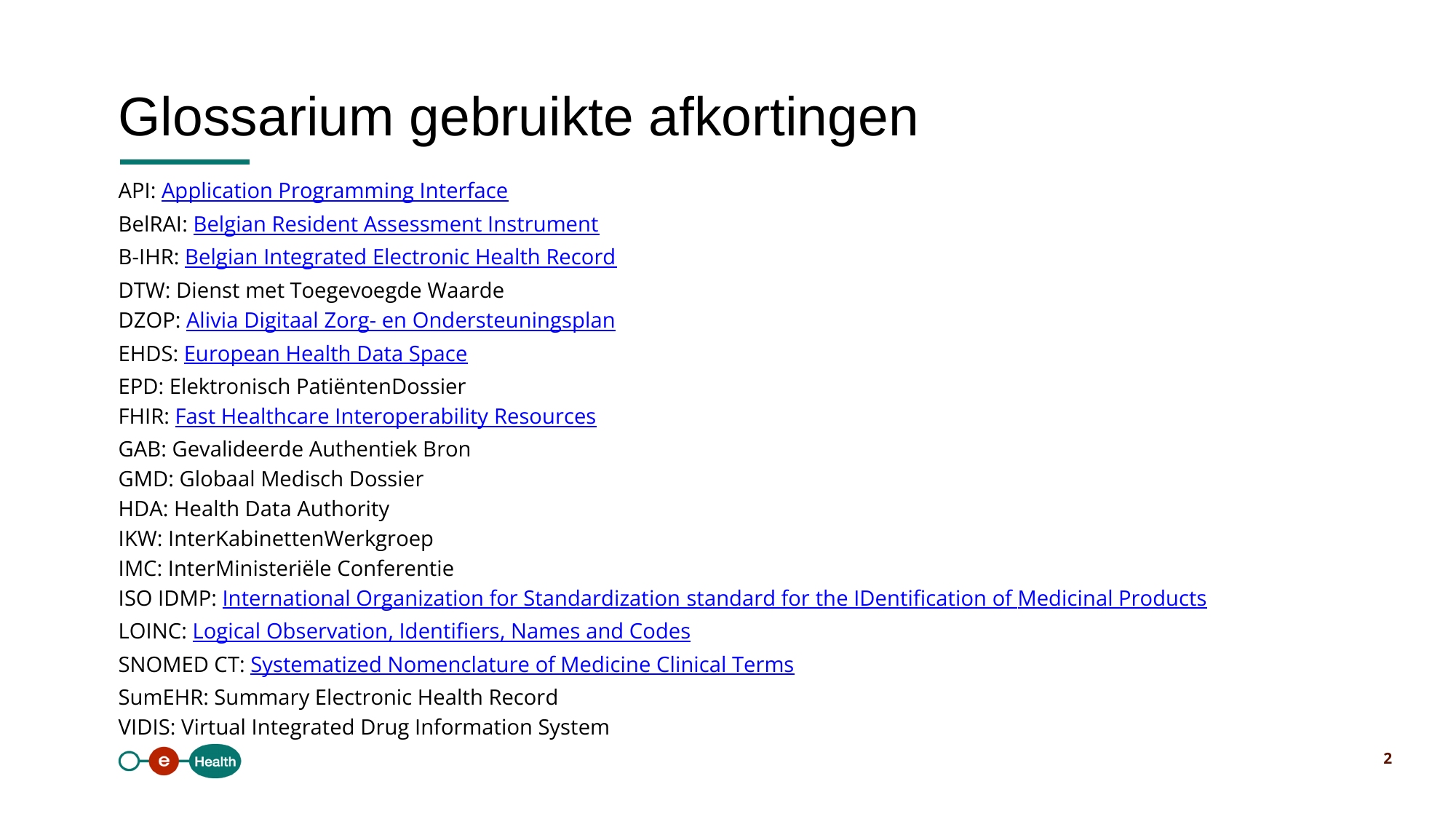

Glossarium gebruikte afkortingen
API: Application Programming Interface
BelRAI: Belgian Resident Assessment Instrument
B-IHR: Belgian Integrated Electronic Health Record
DTW: Dienst met Toegevoegde Waarde
DZOP: Alivia Digitaal Zorg- en Ondersteuningsplan
EHDS: European Health Data Space
EPD: Elektronisch PatiëntenDossier
FHIR: Fast Healthcare Interoperability Resources
GAB: Gevalideerde Authentiek Bron
GMD: Globaal Medisch Dossier
HDA: Health Data Authority
IKW: InterKabinettenWerkgroep
IMC: InterMinisteriële Conferentie
ISO IDMP: International Organization for Standardization standard for the IDentification of Medicinal Products
LOINC: Logical Observation, Identifiers, Names and Codes
SNOMED CT: Systematized Nomenclature of Medicine Clinical Terms
SumEHR: Summary Electronic Health Record
VIDIS: Virtual Integrated Drug Information System
2